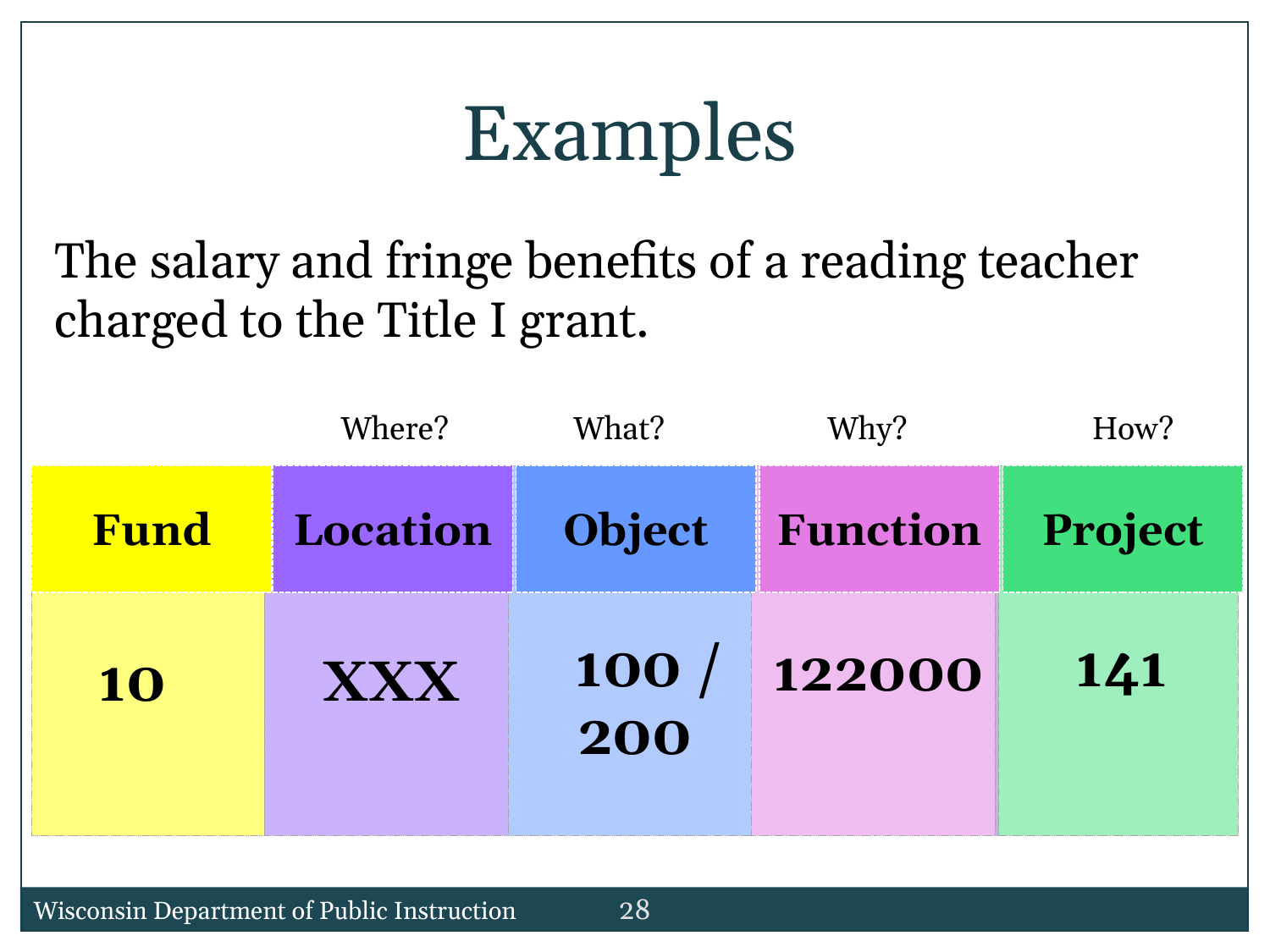

Examples
The salary and fringe benefits of a reading teacher charged to the Title I grant.
Where?
What?
Why?
How?

Location

Fund

Object

Function

Project

  100 / 200
141
122000
10
XXX
28
Wisconsin Department of Public Instruction